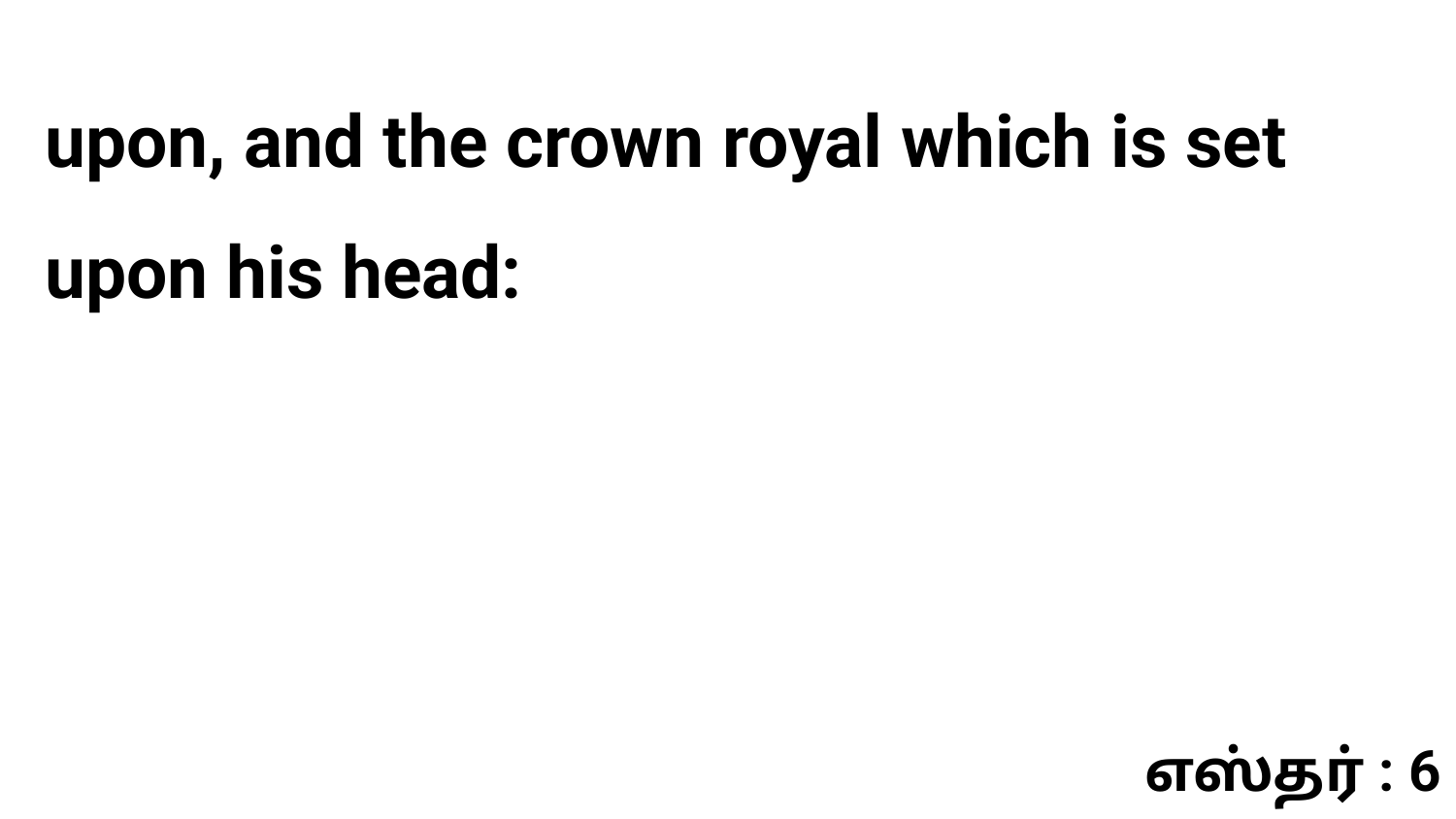

upon, and the crown royal which is set upon his head:
எஸ்தர் : 6